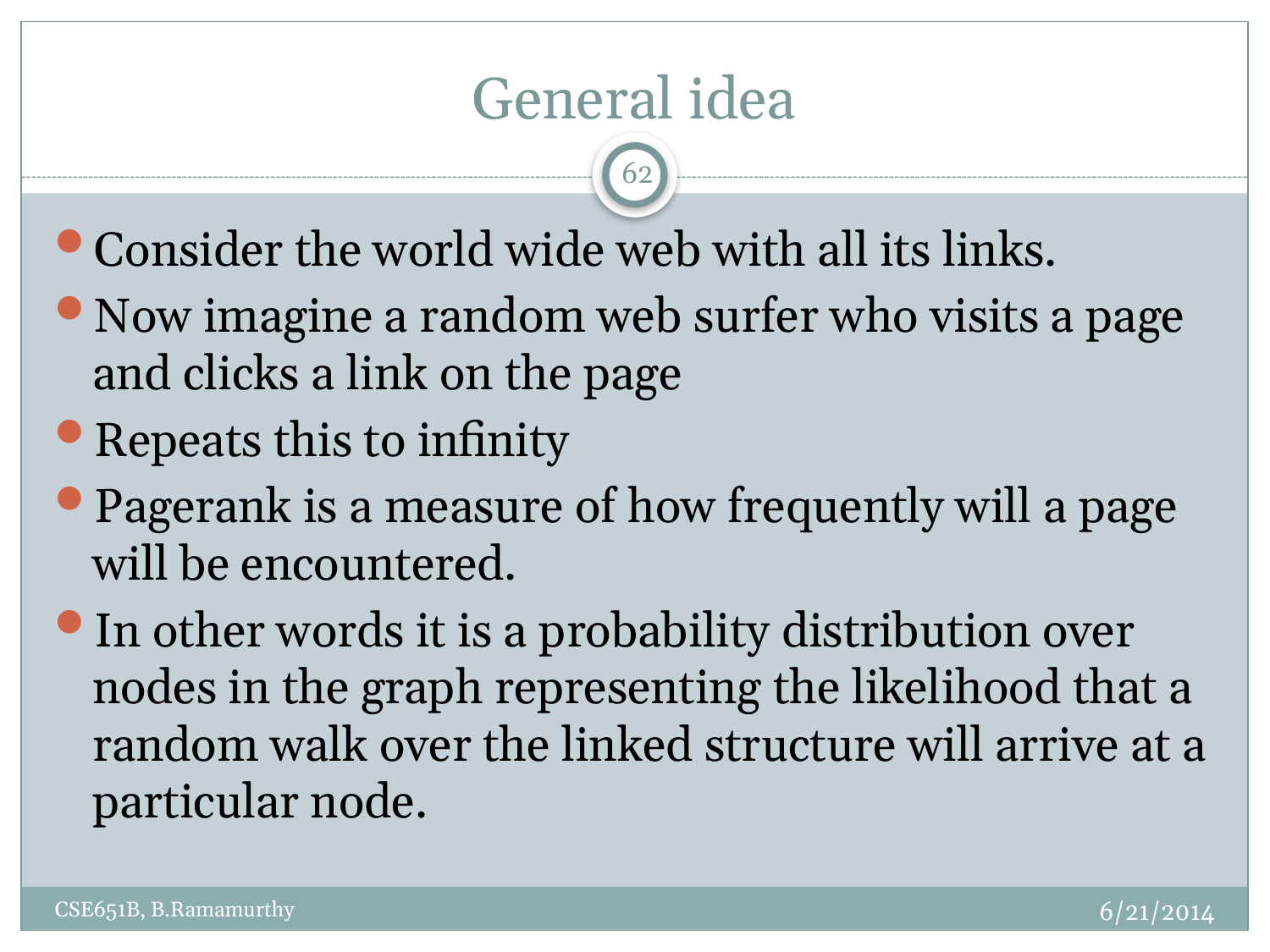

# General idea
62
Consider the world wide web with all its links.
Now imagine a random web surfer who visits a page and clicks a link on the page
Repeats this to infinity
Pagerank is a measure of how frequently will a page will be encountered.
In other words it is a probability distribution over nodes in the graph representing the likelihood that a random walk over the linked structure will arrive at a particular node.
6/21/2014
CSE651B, B.Ramamurthy